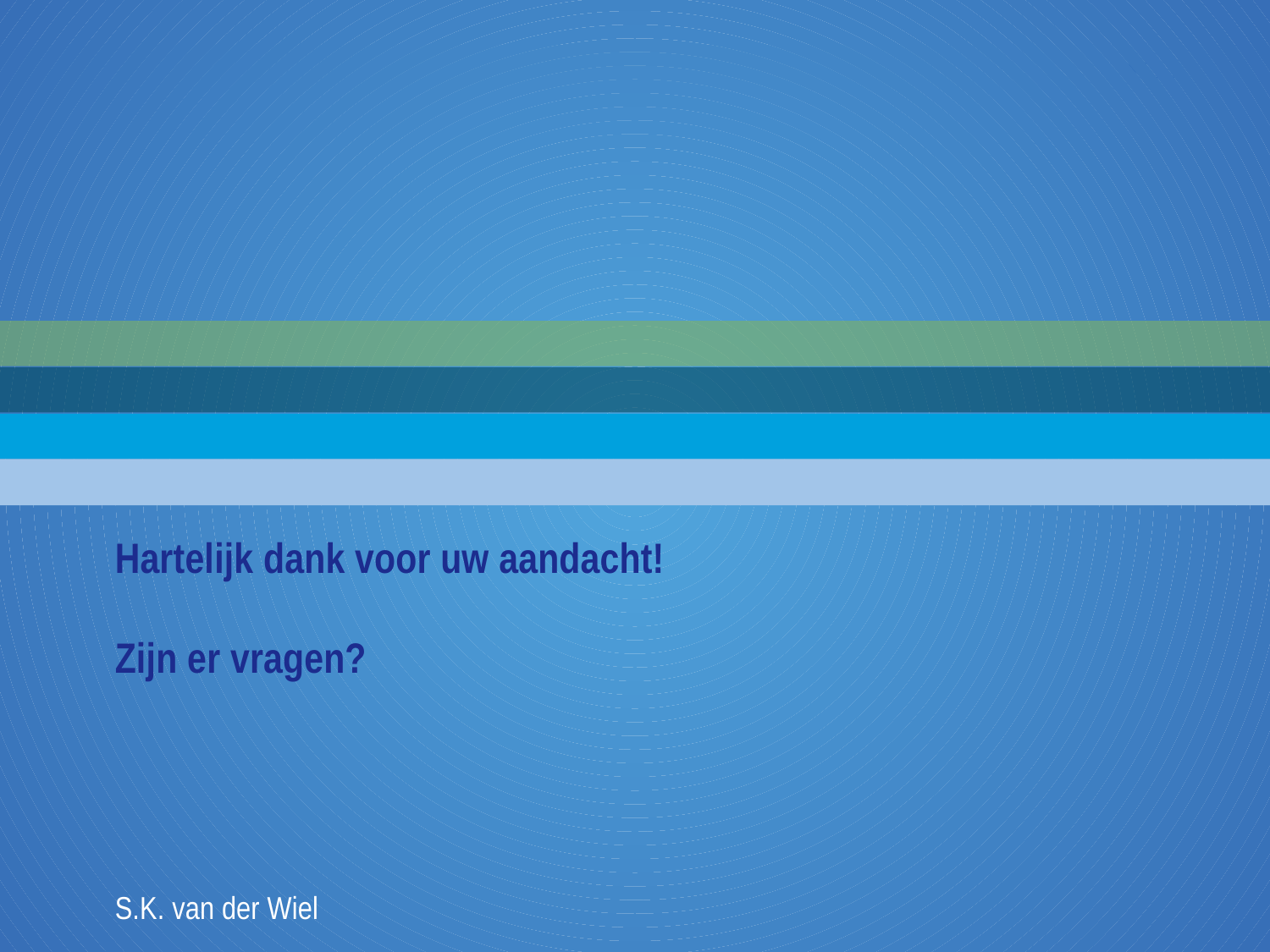

Hartelijk dank voor uw aandacht!

Zijn er vragen?

S.K. van der Wiel